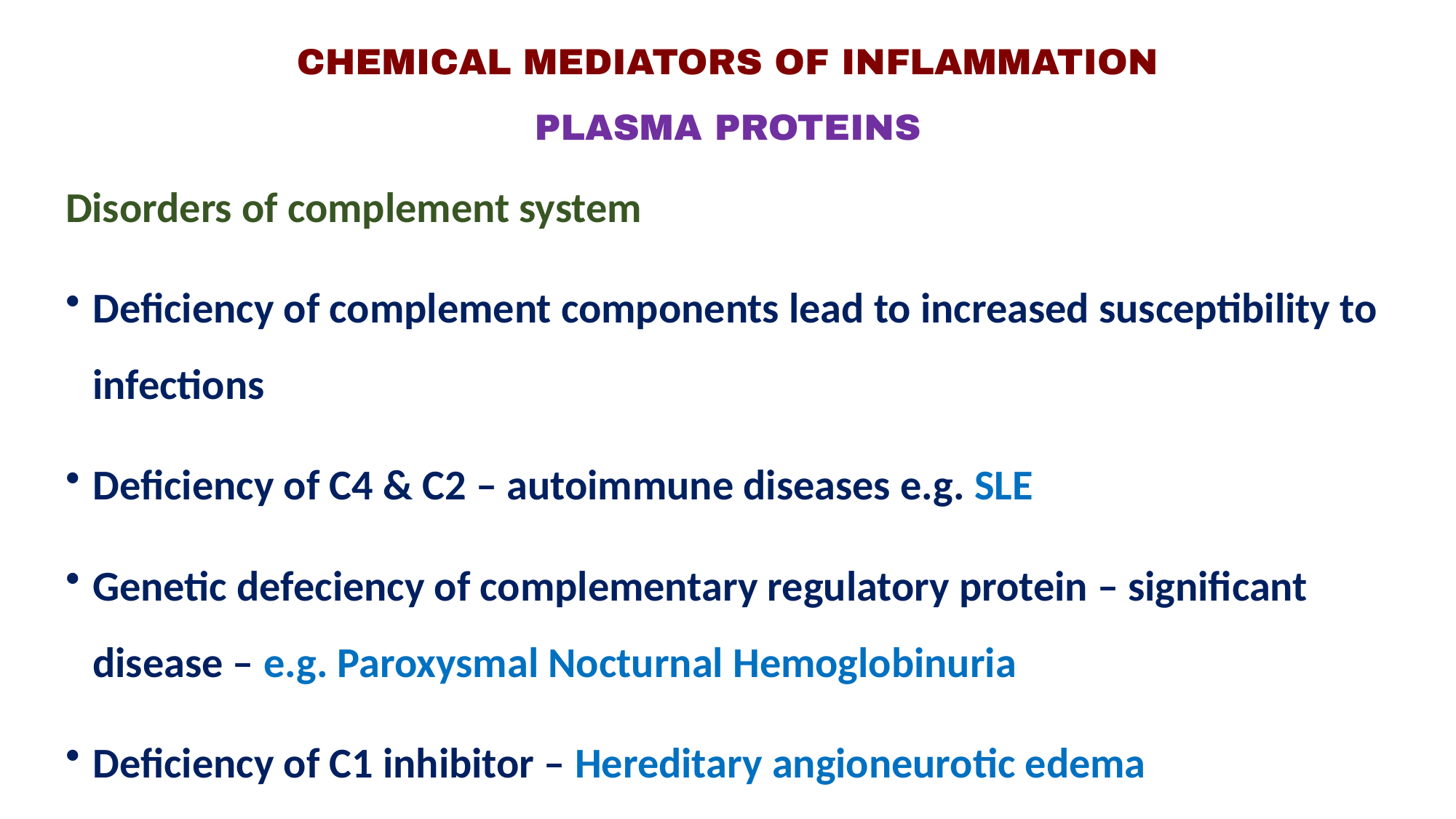

# CHEMICAL MEDIATORS OF INFLAMMATION PLASMA PROTEINS
Disorders of complement system
Deficiency of complement components lead to increased susceptibility to infections
Deficiency of C4 & C2 – autoimmune diseases e.g. SLE
Genetic defeciency of complementary regulatory protein – significant disease – e.g. Paroxysmal Nocturnal Hemoglobinuria
Deficiency of C1 inhibitor – Hereditary angioneurotic edema